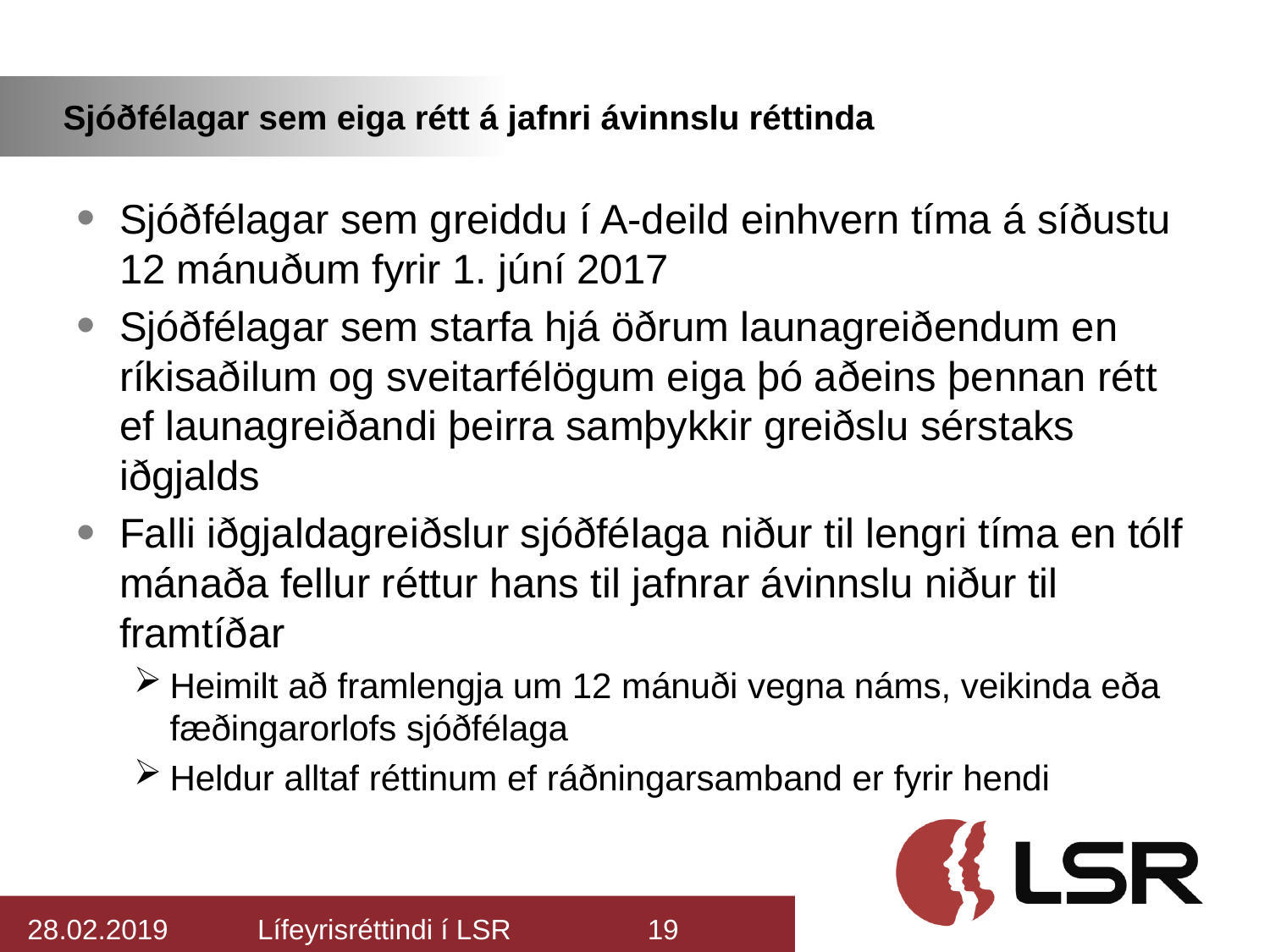

# Sjóðfélagar sem eiga rétt á jafnri ávinnslu réttinda
Sjóðfélagar sem greiddu í A-deild einhvern tíma á síðustu 12 mánuðum fyrir 1. júní 2017
Sjóðfélagar sem starfa hjá öðrum launagreiðendum en ríkisaðilum og sveitarfélögum eiga þó aðeins þennan rétt ef launagreiðandi þeirra samþykkir greiðslu sérstaks iðgjalds
Falli iðgjaldagreiðslur sjóðfélaga niður til lengri tíma en tólf mánaða fellur réttur hans til jafnrar ávinnslu niður til framtíðar
Heimilt að framlengja um 12 mánuði vegna náms, veikinda eða fæðingarorlofs sjóðfélaga
Heldur alltaf réttinum ef ráðningarsamband er fyrir hendi

28.02.2019
Lífeyrisréttindi í LSR
19